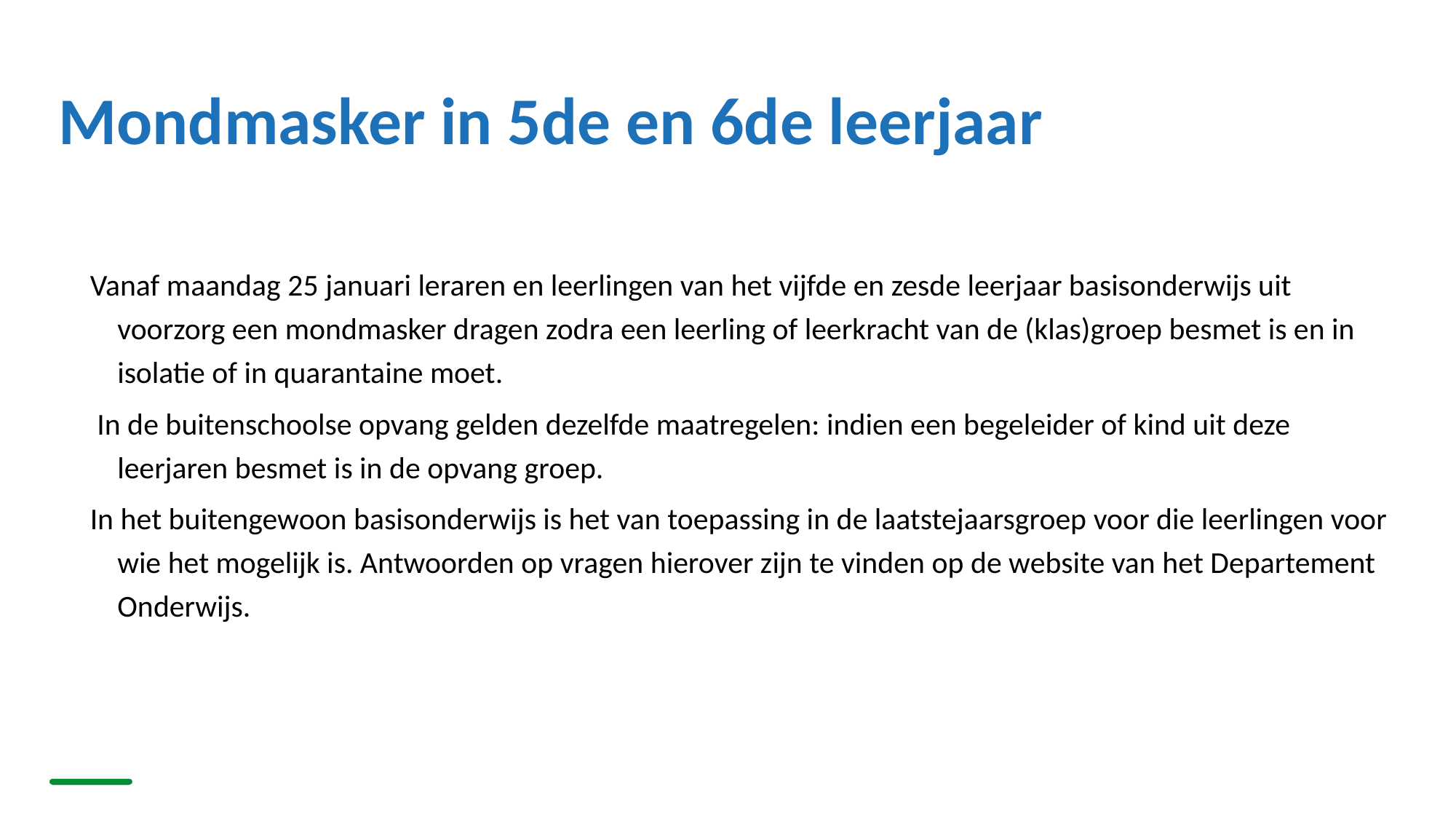

# Mondmasker in 5de en 6de leerjaar

Vanaf maandag 25 januari leraren en leerlingen van het vijfde en zesde leerjaar basisonderwijs uit voorzorg een mondmasker dragen zodra een leerling of leerkracht van de (klas)groep besmet is en in isolatie of in quarantaine moet.
 In de buitenschoolse opvang gelden dezelfde maatregelen: indien een begeleider of kind uit deze leerjaren besmet is in de opvang groep.
In het buitengewoon basisonderwijs is het van toepassing in de laatstejaarsgroep voor die leerlingen voor wie het mogelijk is. Antwoorden op vragen hierover zijn te vinden op de website van het Departement Onderwijs.